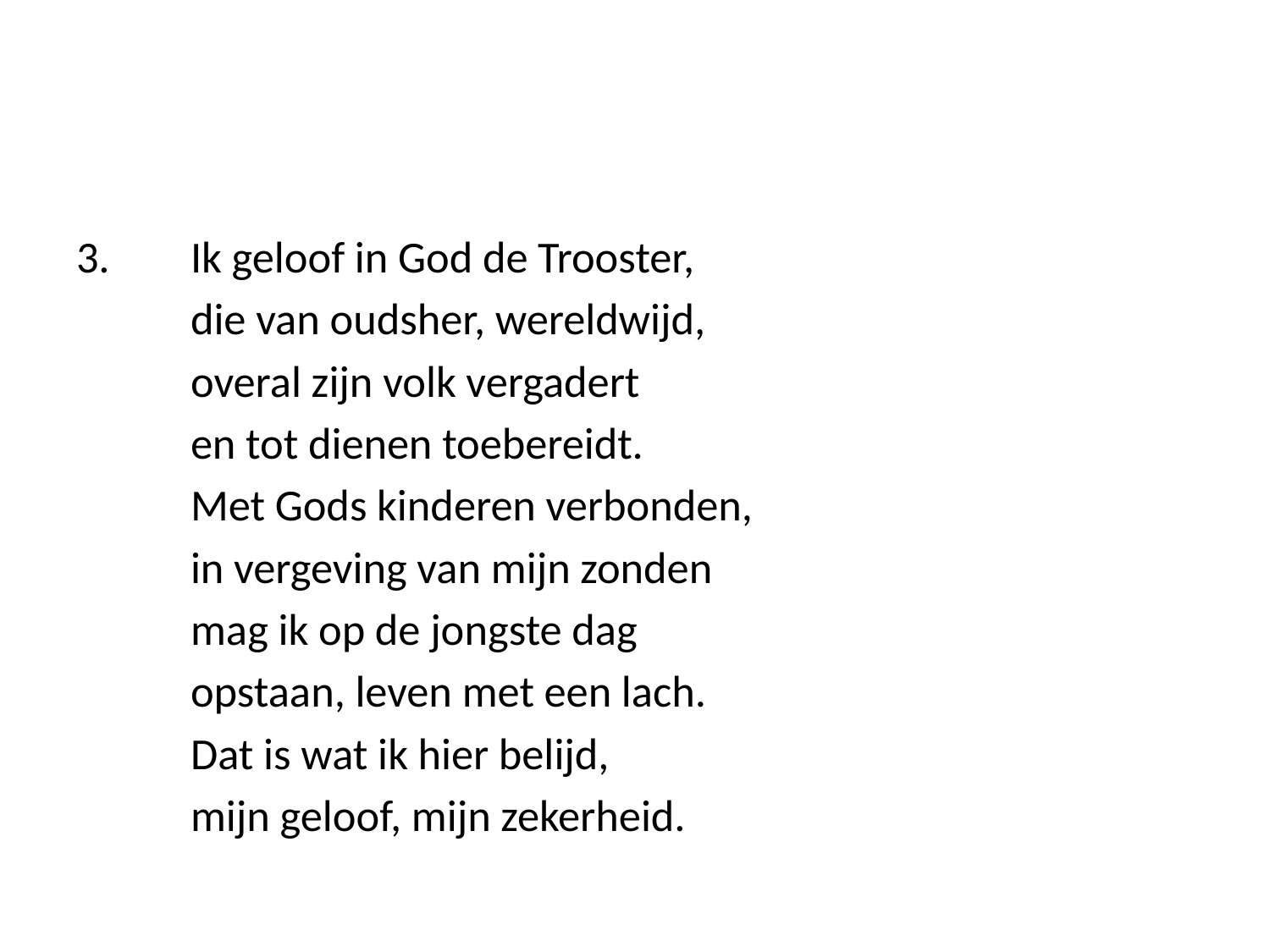

#
3. 	Ik geloof in God de Trooster,
	die van oudsher, wereldwijd,
	overal zijn volk vergadert
	en tot dienen toebereidt.
	Met Gods kinderen verbonden,
	in vergeving van mijn zonden
	mag ik op de jongste dag
	opstaan, leven met een lach.
	Dat is wat ik hier belijd,
	mijn geloof, mijn zekerheid.